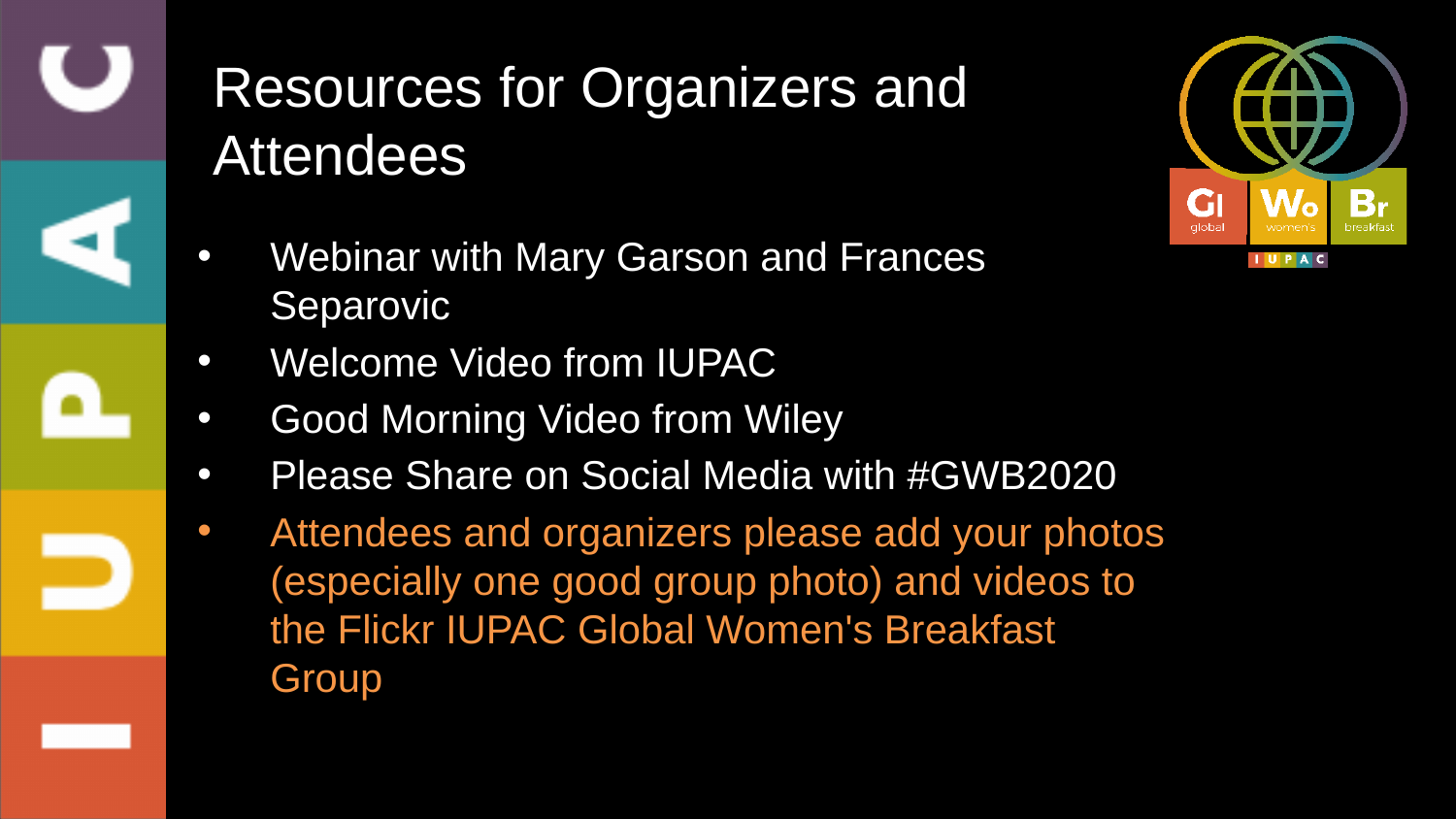

Resources for Organizers and Attendees
Webinar with Mary Garson and Frances Separovic
Welcome Video from IUPAC
Good Morning Video from Wiley
Please Share on Social Media with #GWB2020
Attendees and organizers please add your photos (especially one good group photo) and videos to the Flickr IUPAC Global Women's Breakfast Group